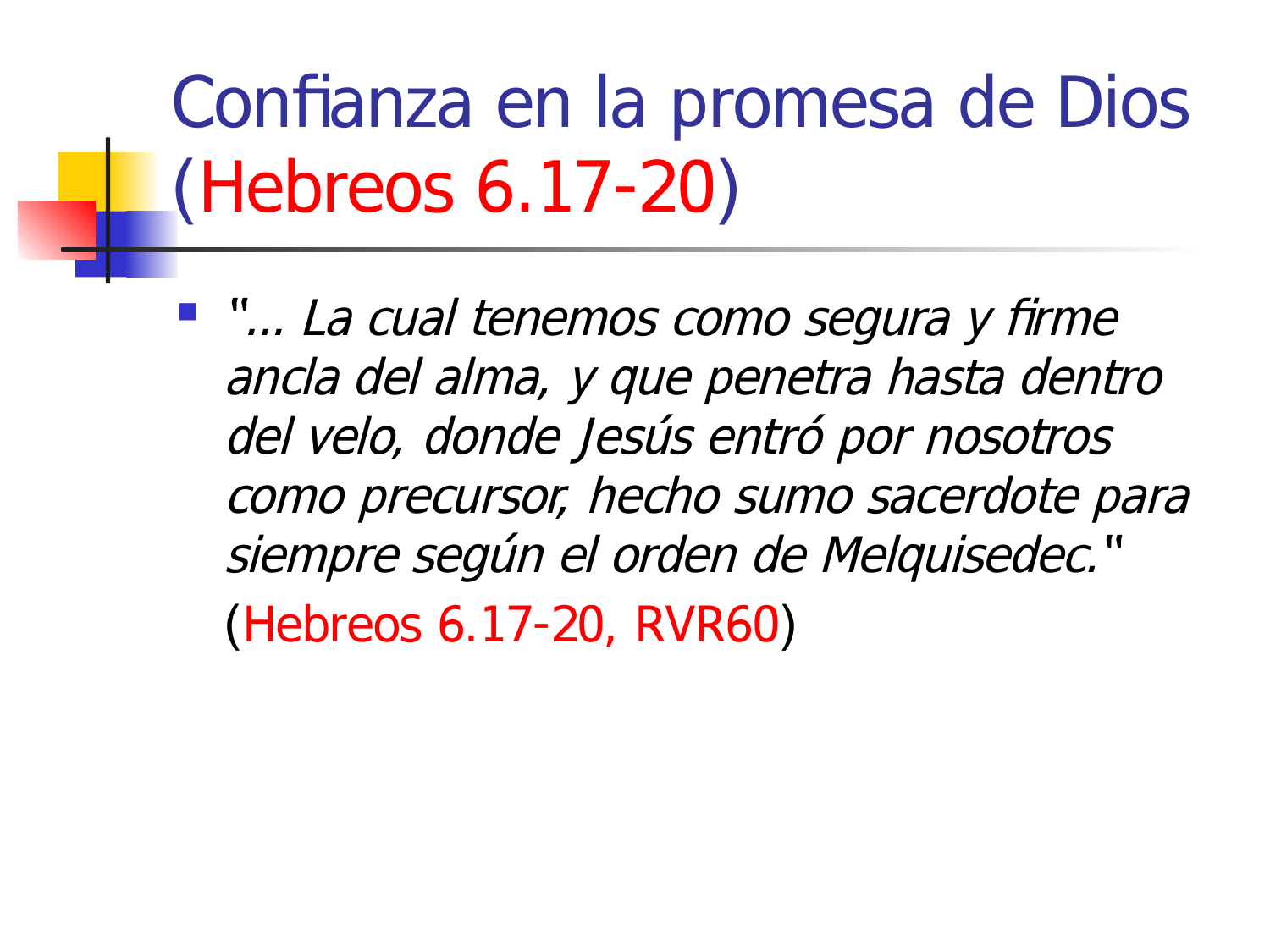

# Confianza en la promesa de Dios (Hebreos 6.17-20)
“… La cual tenemos como segura y firme ancla del alma, y que penetra hasta dentro del velo, donde Jesús entró por nosotros como precursor, hecho sumo sacerdote para siempre según el orden de Melquisedec.“
	(Hebreos 6.17-20, RVR60)